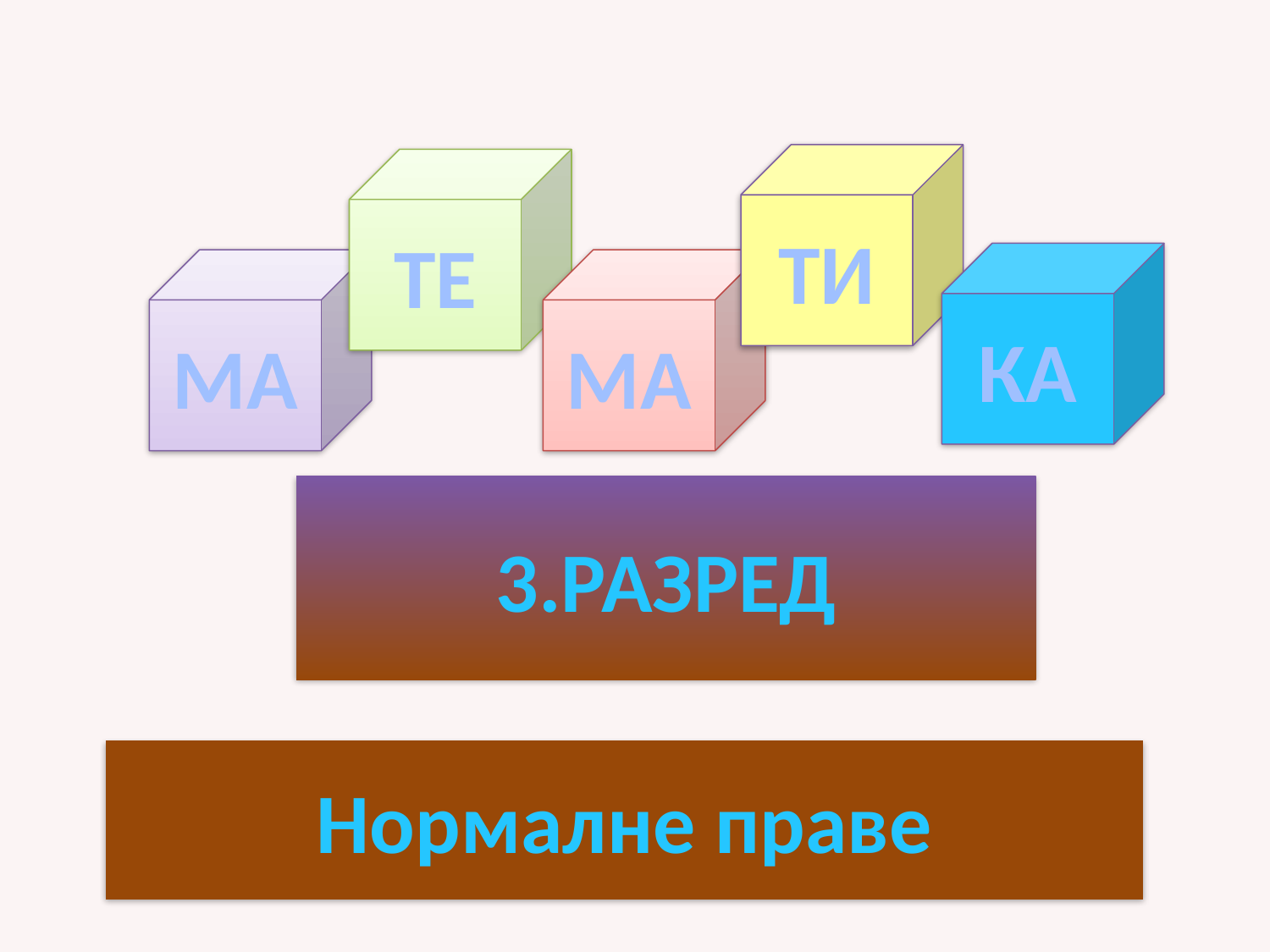

TИ
TE
КA
MA
MA
# 3.РАЗРЕД

Нормалне праве